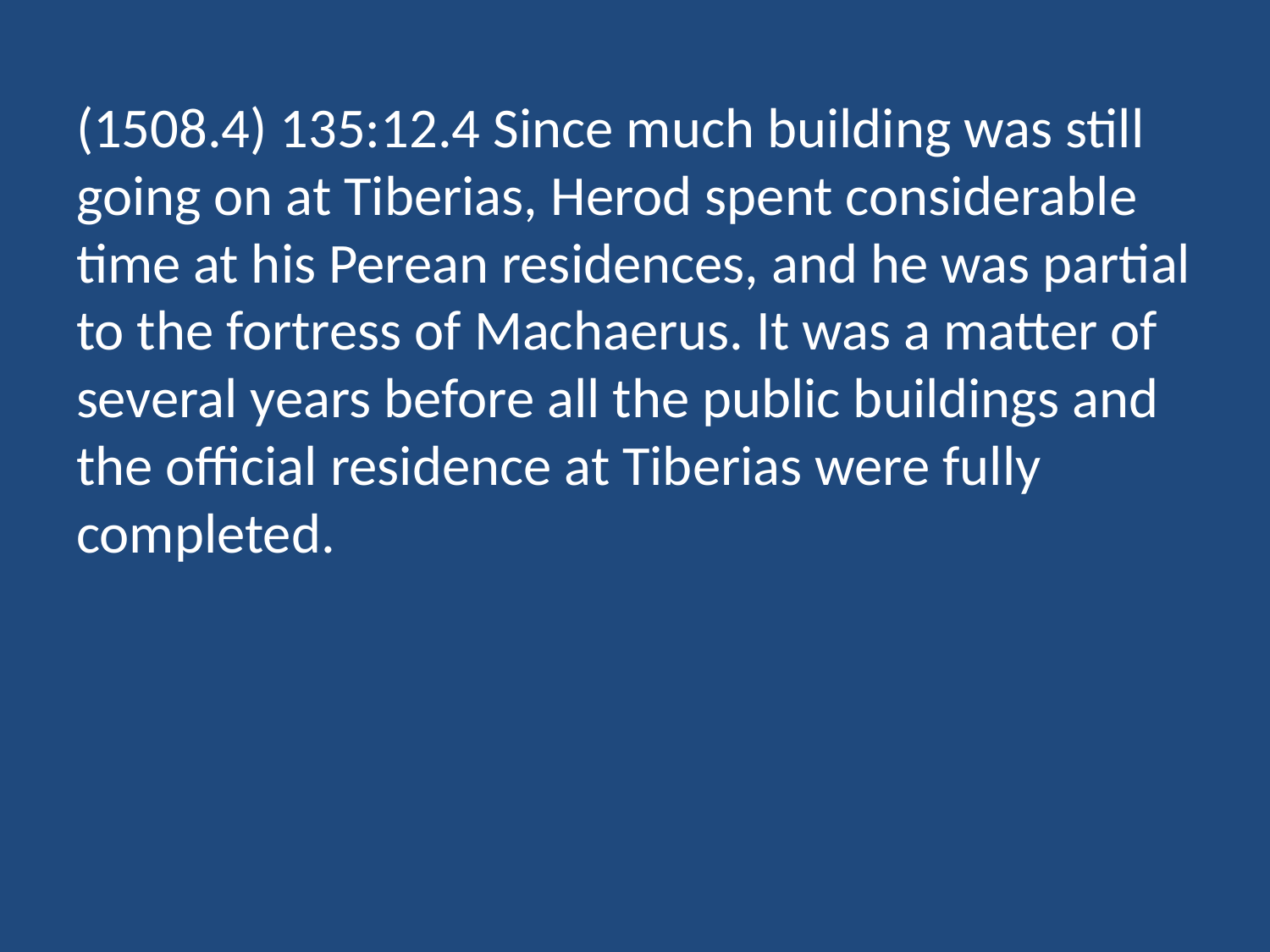

(1508.4) 135:12.4 Since much building was still going on at Tiberias, Herod spent considerable time at his Perean residences, and he was partial to the fortress of Machaerus. It was a matter of several years before all the public buildings and the official residence at Tiberias were fully completed.